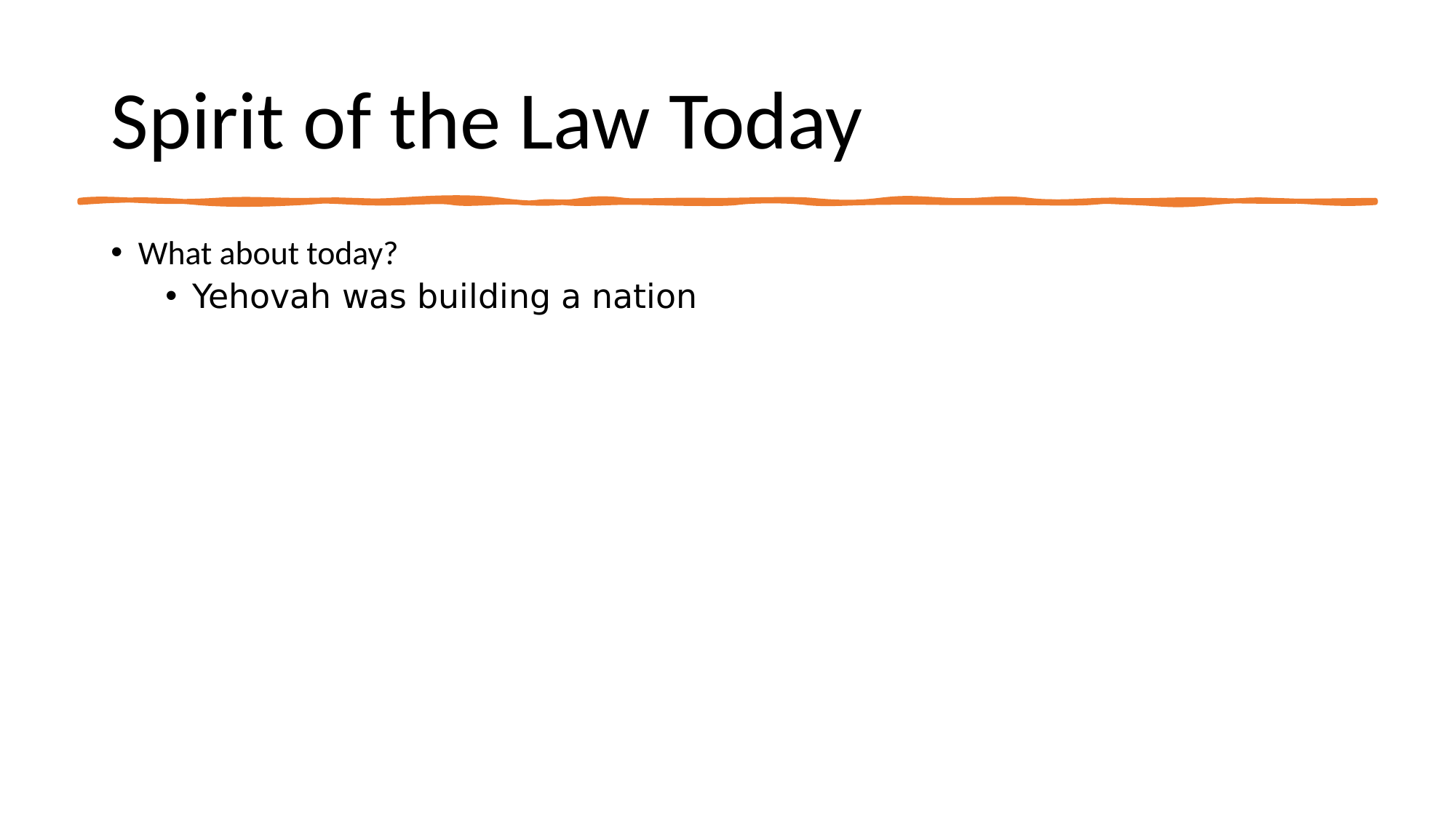

# Spirit of the Law Today

What about today?
Yehovah was building a nation